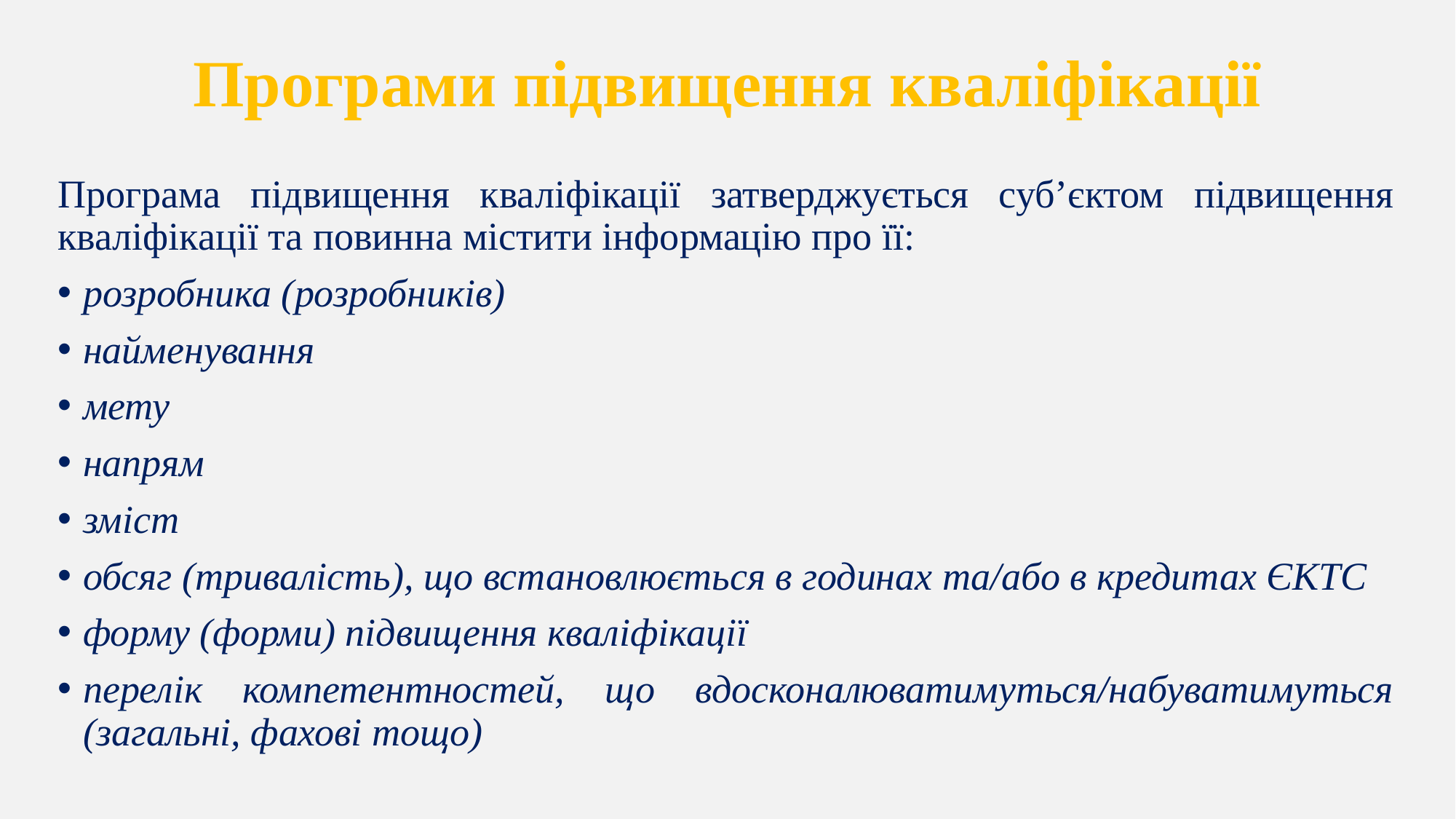

# Програми підвищення кваліфікації
Програма підвищення кваліфікації затверджується суб’єктом підвищення кваліфікації та повинна містити інформацію про її:
розробника (розробників)
найменування
мету
напрям
зміст
обсяг (тривалість), що встановлюється в годинах та/або в кредитах ЄКТС
форму (форми) підвищення кваліфікації
перелік компетентностей, що вдосконалюватимуться/набуватимуться (загальні, фахові тощо)